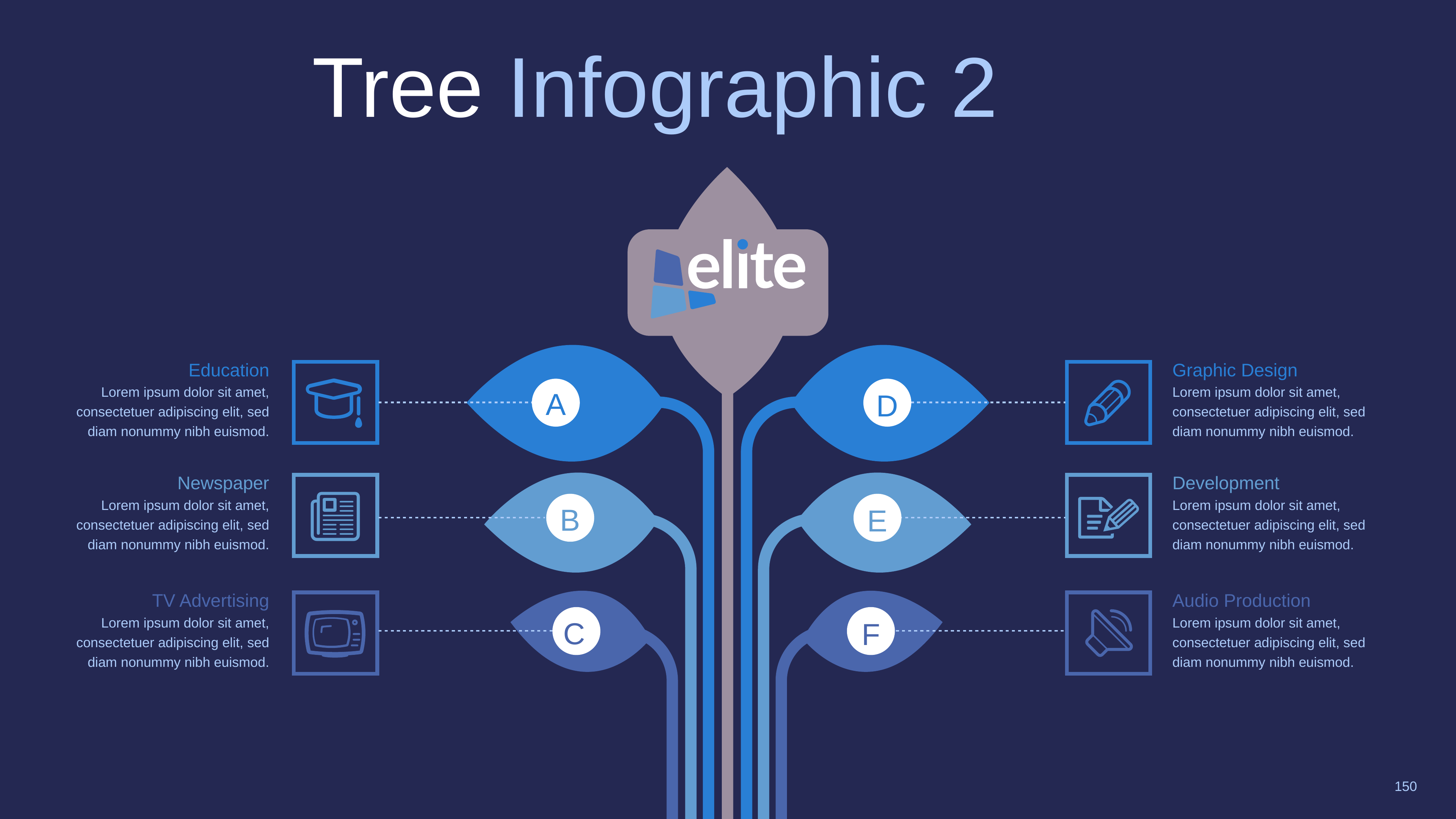

Tree Infographic 2

Education
Lorem ipsum dolor sit amet, consectetuer adipiscing elit, sed diam nonummy nibh euismod.
Graphic Design
Lorem ipsum dolor sit amet, consectetuer adipiscing elit, sed diam nonummy nibh euismod.

A

D

Newspaper
Lorem ipsum dolor sit amet, consectetuer adipiscing elit, sed diam nonummy nibh euismod.
Development
Lorem ipsum dolor sit amet, consectetuer adipiscing elit, sed diam nonummy nibh euismod.

B

E

TV Advertising
Lorem ipsum dolor sit amet, consectetuer adipiscing elit, sed diam nonummy nibh euismod.
Audio Production
Lorem ipsum dolor sit amet, consectetuer adipiscing elit, sed diam nonummy nibh euismod.

C

F

150